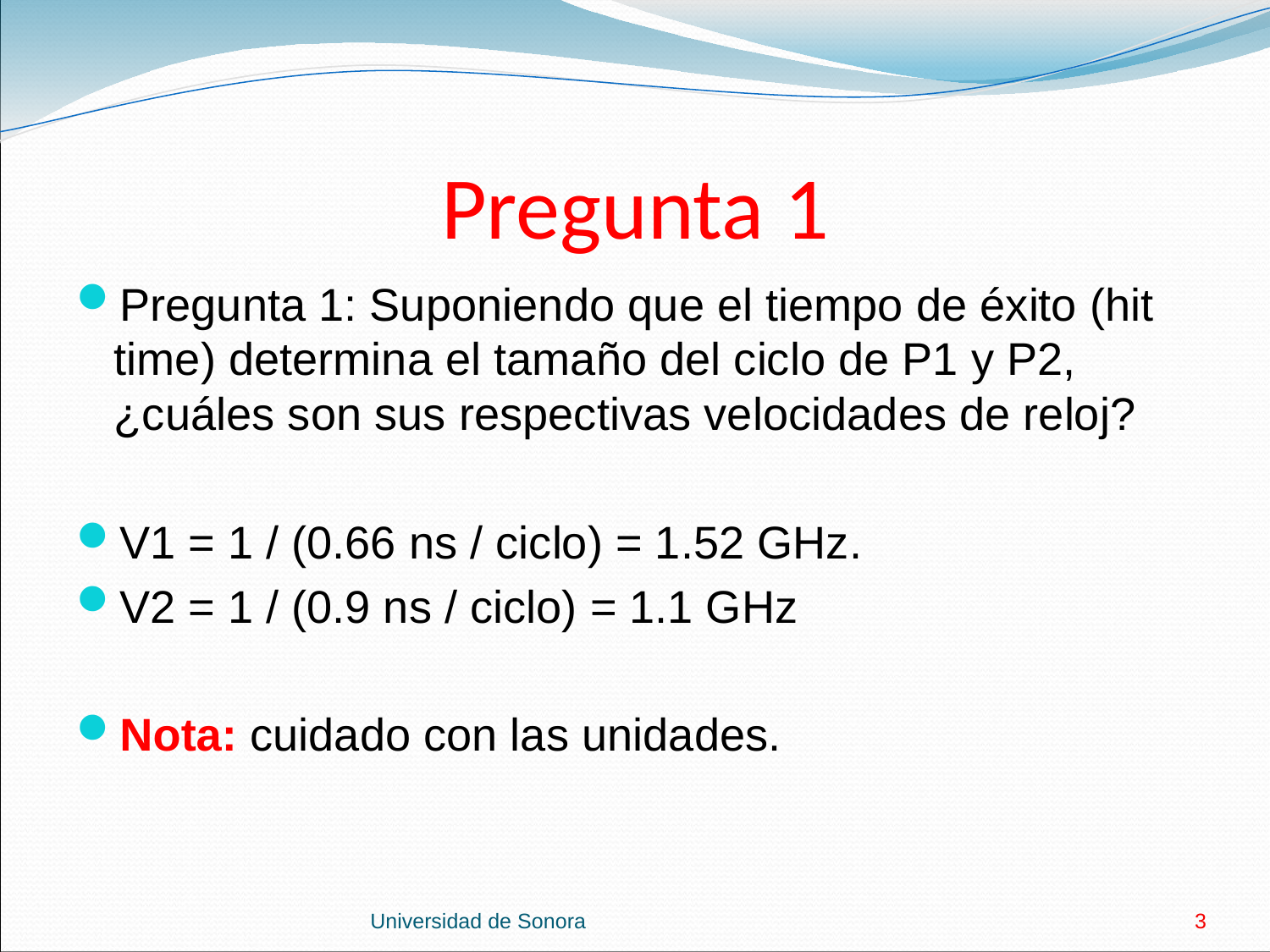

# Pregunta 1
Pregunta 1: Suponiendo que el tiempo de éxito (hit time) determina el tamaño del ciclo de P1 y P2, ¿cuáles son sus respectivas velocidades de reloj?

V1 = 1 / (0.66 ns / ciclo) = 1.52 GHz.
V2 = 1 / (0.9 ns / ciclo) = 1.1 GHz

Nota: cuidado con las unidades.
Universidad de Sonora
3